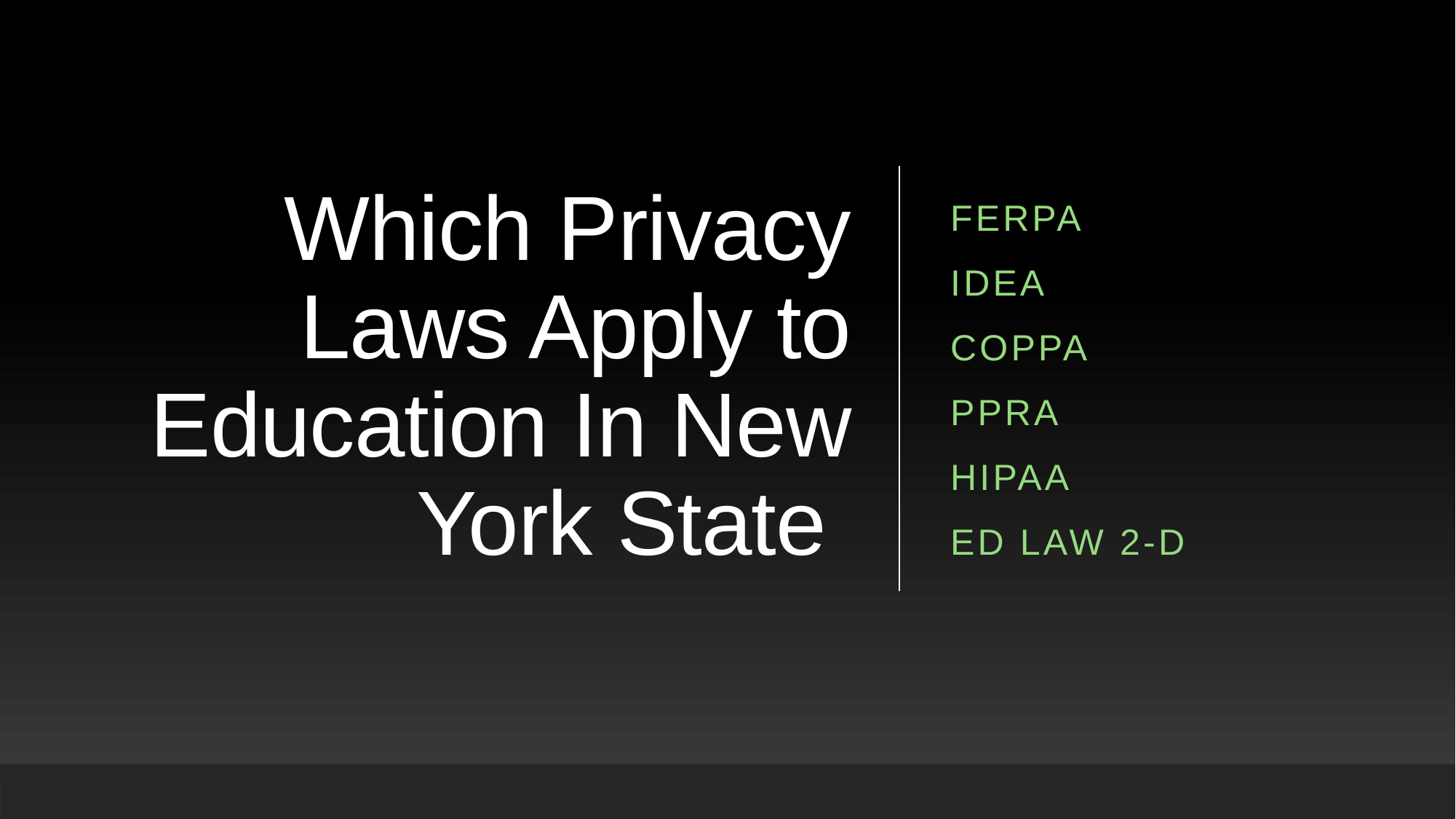

# Which Privacy Laws Apply to Education In New York State
FERPA
IDEA
COPPA
PPRA
HIPAA
Ed Law 2-d